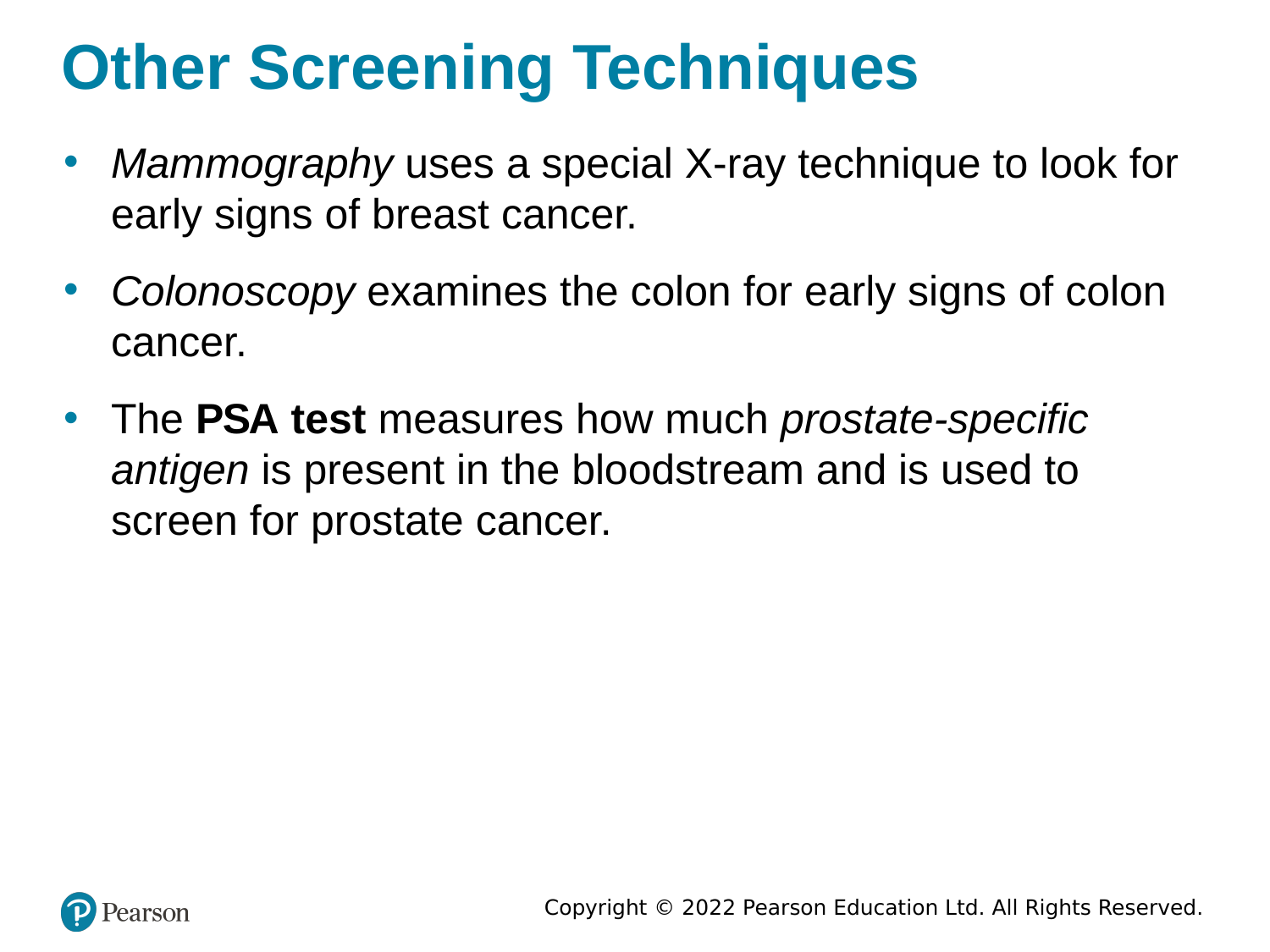

# Other Screening Techniques
Mammography uses a special X-ray technique to look for early signs of breast cancer.
Colonoscopy examines the colon for early signs of colon cancer.
The P S A test measures how much prostate-specific antigen is present in the bloodstream and is used to screen for prostate cancer.